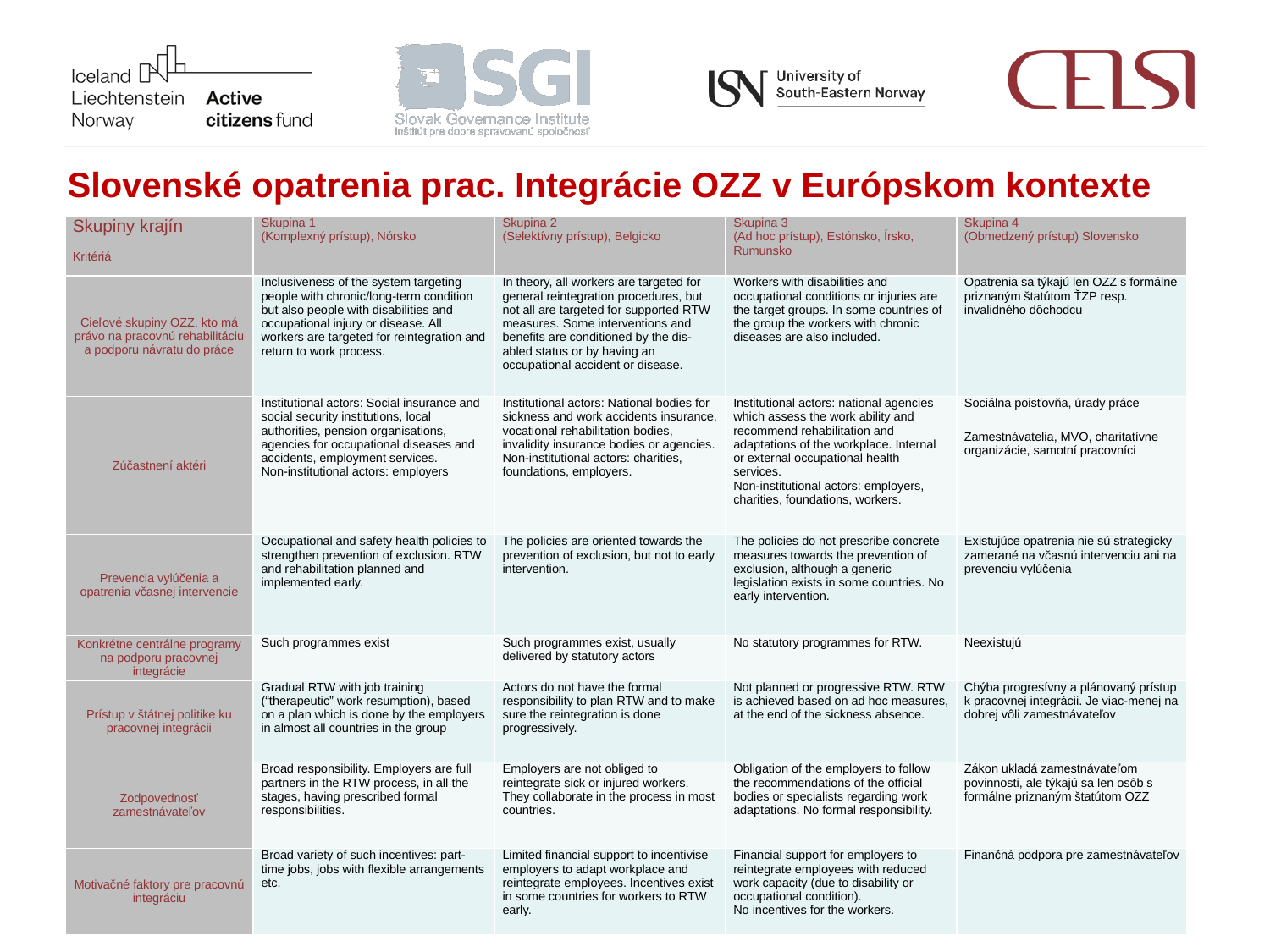

Slovenské opatrenia prac. Integrácie OZZ v Európskom kontexte
| Skupiny krajín Kritériá | Skupina 1 (Komplexný prístup), Nórsko | Skupina 2 (Selektívny prístup), Belgicko | Skupina 3 (Ad hoc prístup), Estónsko, Írsko, Rumunsko | Skupina 4 (Obmedzený prístup) Slovensko |
| --- | --- | --- | --- | --- |
| Cieľové skupiny OZZ, kto má právo na pracovnú rehabilitáciu a podporu návratu do práce | Inclusiveness of the system targeting people with chronic/long-term condition but also people with disabilities and occupational injury or disease. All workers are targeted for reintegration and return to work process. | In theory, all workers are targeted for general reintegration procedures, but not all are targeted for supported RTW measures. Some interventions and benefits are conditioned by the dis-abled status or by having an occupational accident or disease. | Workers with disabilities and occupational conditions or injuries are the target groups. In some countries of the group the workers with chronic diseases are also included. | Opatrenia sa týkajú len OZZ s formálne priznaným štatútom ŤZP resp. invalidného dôchodcu |
| Zúčastnení aktéri | Institutional actors: Social insurance and social security institutions, local authorities, pension organisations, agencies for occupational diseases and accidents, employment services. Non-institutional actors: employers | Institutional actors: National bodies for sickness and work accidents insurance, vocational rehabilitation bodies, invalidity insurance bodies or agencies. Non-institutional actors: charities, foundations, employers. | Institutional actors: national agencies which assess the work ability and recommend rehabilitation and adaptations of the workplace. Internal or external occupational health services. Non-institutional actors: employers, charities, foundations, workers. | Sociálna poisťovňa, úrady práce Zamestnávatelia, MVO, charitatívne organizácie, samotní pracovníci |
| Prevencia vylúčenia a opatrenia včasnej intervencie | Occupational and safety health policies to strengthen prevention of exclusion. RTW and rehabilitation planned and implemented early. | The policies are oriented towards the prevention of exclusion, but not to early intervention. | The policies do not prescribe concrete measures towards the prevention of exclusion, although a generic legislation exists in some countries. No early intervention. | Existujúce opatrenia nie sú strategicky zamerané na včasnú intervenciu ani na prevenciu vylúčenia |
| Konkrétne centrálne programy na podporu pracovnej integrácie | Such programmes exist | Such programmes exist, usually delivered by statutory actors | No statutory programmes for RTW. | Neexistujú |
| Prístup v štátnej politike ku pracovnej integrácii | Gradual RTW with job training (“therapeutic” work resumption), based on a plan which is done by the employers in almost all countries in the group | Actors do not have the formal responsibility to plan RTW and to make sure the reintegration is done progressively. | Not planned or progressive RTW. RTW is achieved based on ad hoc measures, at the end of the sickness absence. | Chýba progresívny a plánovaný prístup k pracovnej integrácii. Je viac-menej na dobrej vôli zamestnávateľov |
| Zodpovednosť zamestnávateľov | Broad responsibility. Employers are full partners in the RTW process, in all the stages, having prescribed formal responsibilities. | Employers are not obliged to reintegrate sick or injured workers. They collaborate in the process in most countries. | Obligation of the employers to follow the recommendations of the official bodies or specialists regarding work adaptations. No formal responsibility. | Zákon ukladá zamestnávateľom povinnosti, ale týkajú sa len osôb s formálne priznaným štatútom OZZ |
| Motivačné faktory pre pracovnú integráciu | Broad variety of such incentives: part-time jobs, jobs with flexible arrangements etc. | Limited financial support to incentivise employers to adapt workplace and reintegrate employees. Incentives exist in some countries for workers to RTW early. | Financial support for employers to reintegrate employees with reduced work capacity (due to disability or occupational condition). No incentives for the workers. | Finančná podpora pre zamestnávateľov |